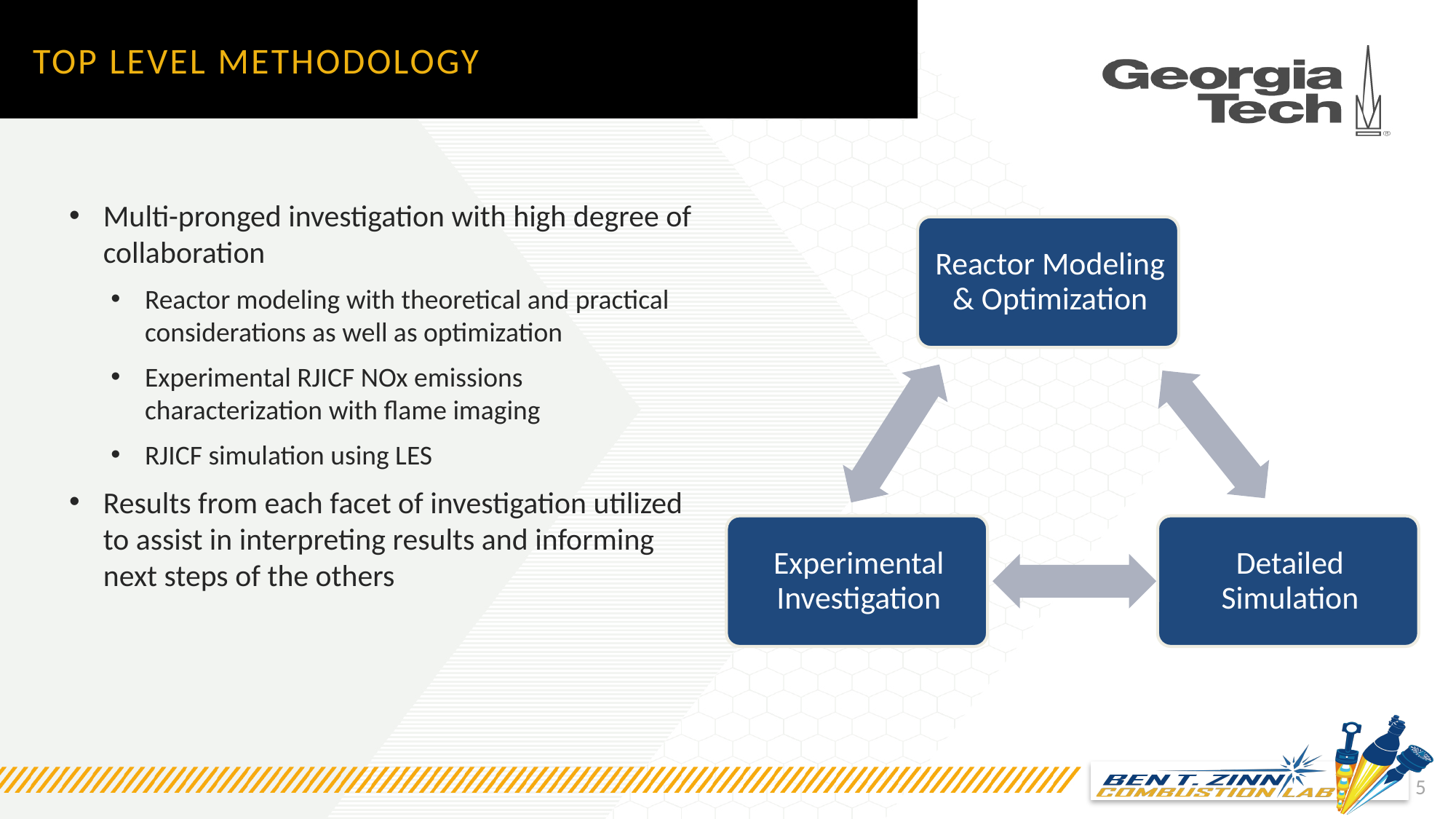

# Top level methodology
Reactor Modeling & Optimization

Detailed Simulation

Experimental Investigation

Multi-pronged investigation with high degree of collaboration
Reactor modeling with theoretical and practical considerations as well as optimization
Experimental RJICF NOx emissions characterization with flame imaging
RJICF simulation using LES
Results from each facet of investigation utilized to assist in interpreting results and informing next steps of the others

5